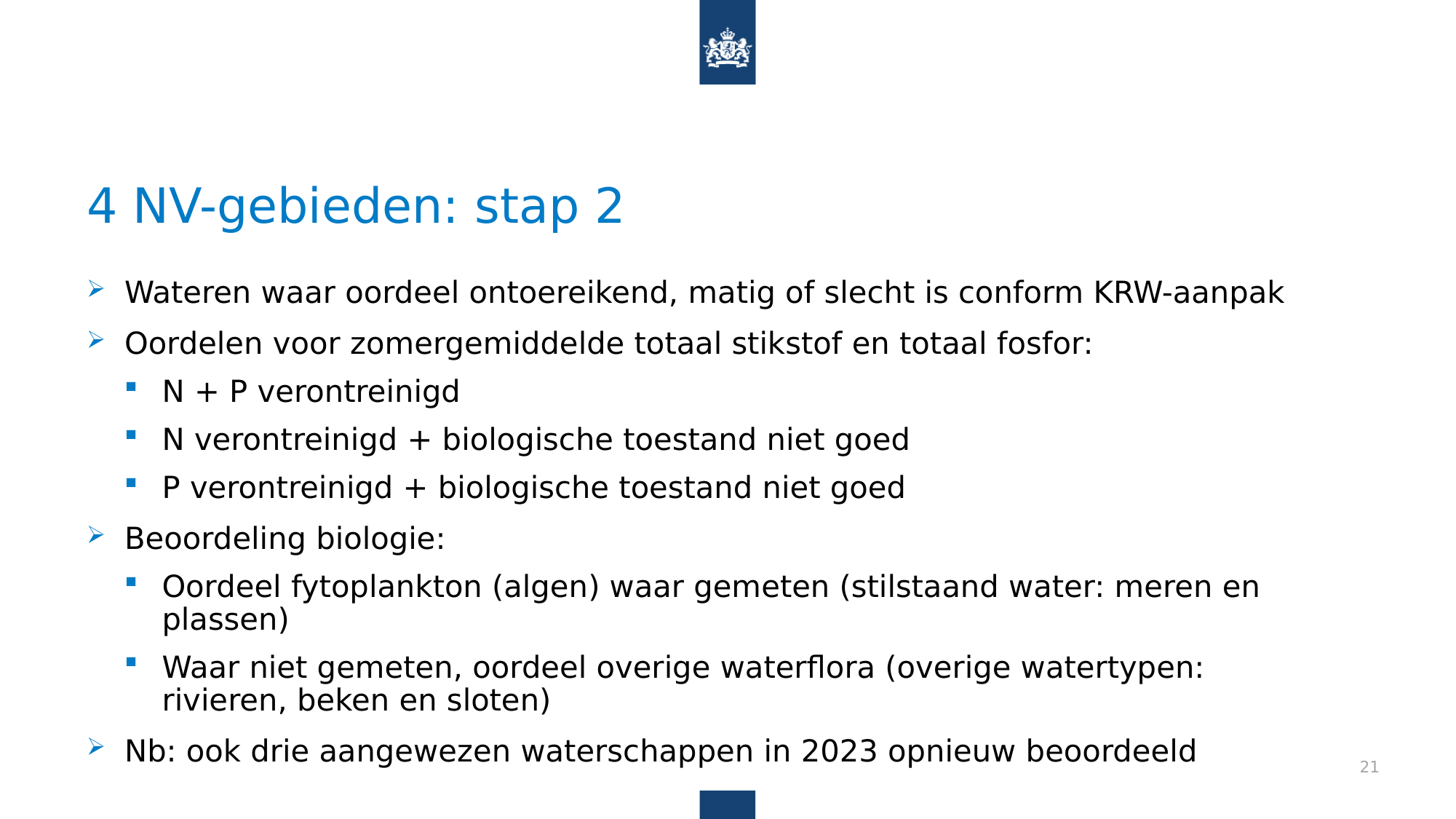

# 4 NV-gebieden: stap 2
Wateren waar oordeel ontoereikend, matig of slecht is conform KRW-aanpak
Oordelen voor zomergemiddelde totaal stikstof en totaal fosfor:
N + P verontreinigd
N verontreinigd + biologische toestand niet goed
P verontreinigd + biologische toestand niet goed
Beoordeling biologie:
Oordeel fytoplankton (algen) waar gemeten (stilstaand water: meren en plassen)
Waar niet gemeten, oordeel overige waterflora (overige watertypen: rivieren, beken en sloten)
Nb: ook drie aangewezen waterschappen in 2023 opnieuw beoordeeld

21